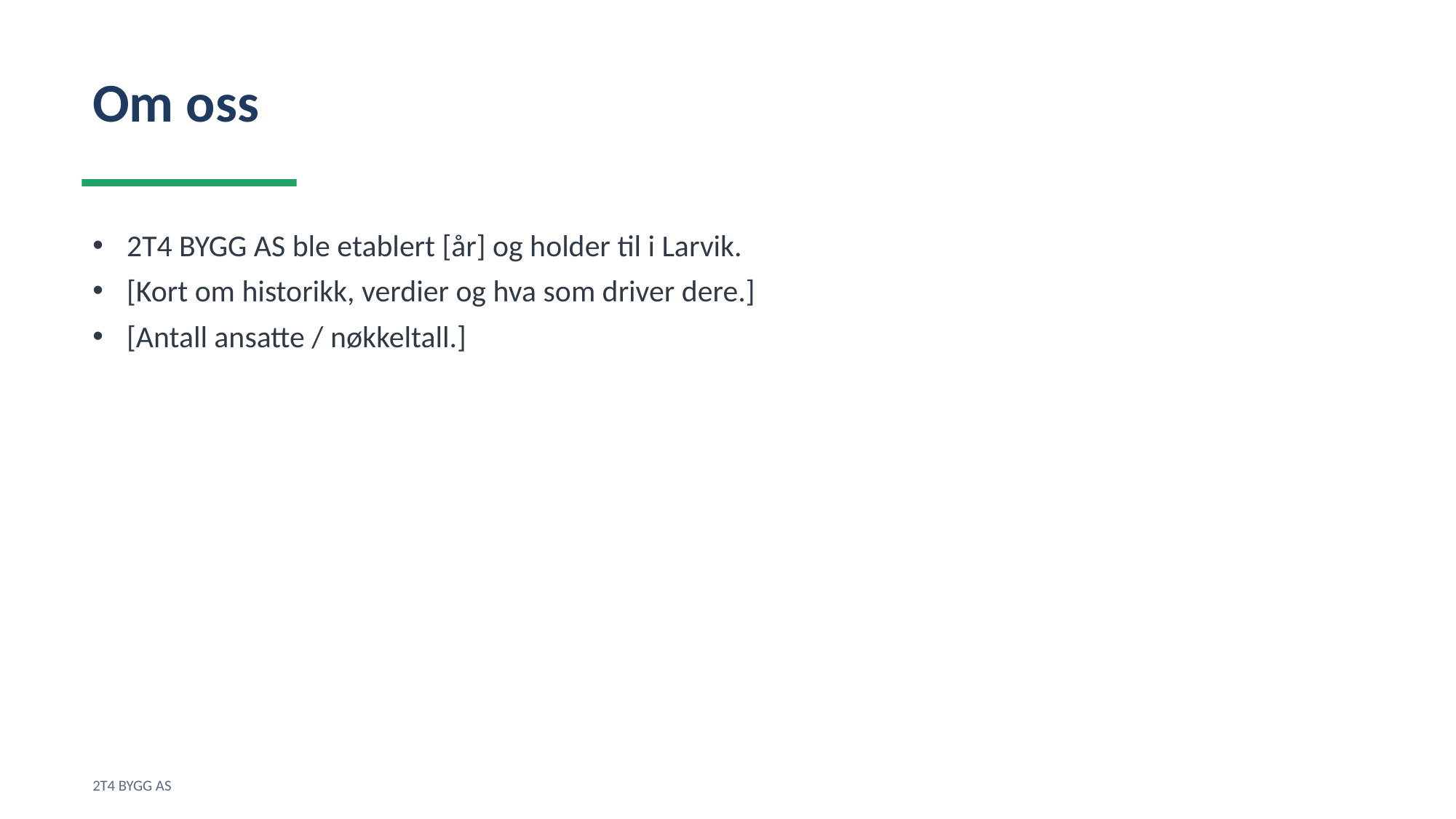

Om oss

2T4 BYGG AS ble etablert [år] og holder til i Larvik.
[Kort om historikk, verdier og hva som driver dere.]
[Antall ansatte / nøkkeltall.]
2T4 BYGG AS